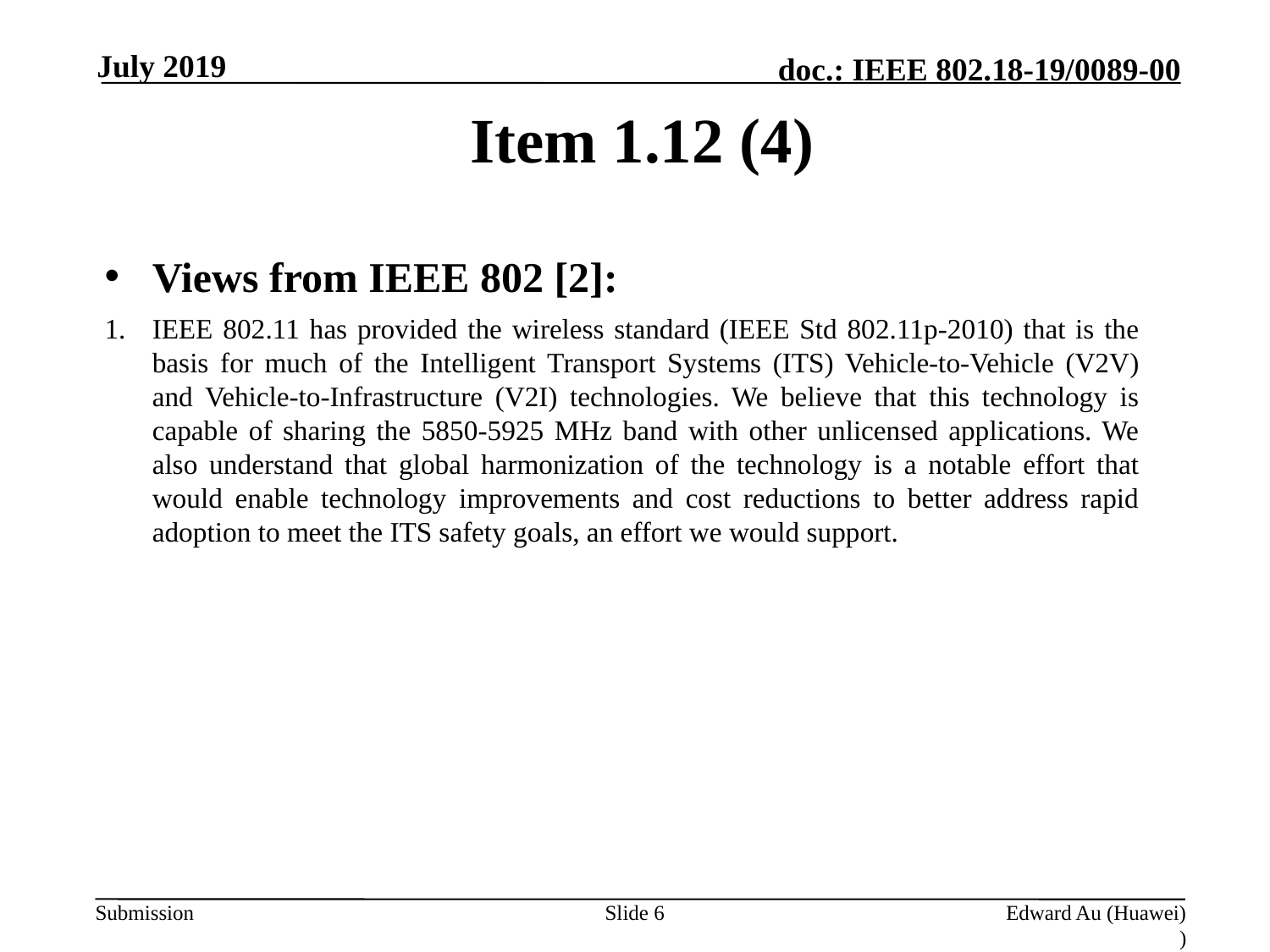

July 2019
# Item 1.12 (4)
Views from IEEE 802 [2]:
IEEE 802.11 has provided the wireless standard (IEEE Std 802.11p-2010) that is the basis for much of the Intelligent Transport Systems (ITS) Vehicle-to-Vehicle (V2V) and Vehicle-to-Infrastructure (V2I) technologies. We believe that this technology is capable of sharing the 5850-5925 MHz band with other unlicensed applications. We also understand that global harmonization of the technology is a notable effort that would enable technology improvements and cost reductions to better address rapid adoption to meet the ITS safety goals, an effort we would support.

Slide 6
Edward Au (Huawei)
)